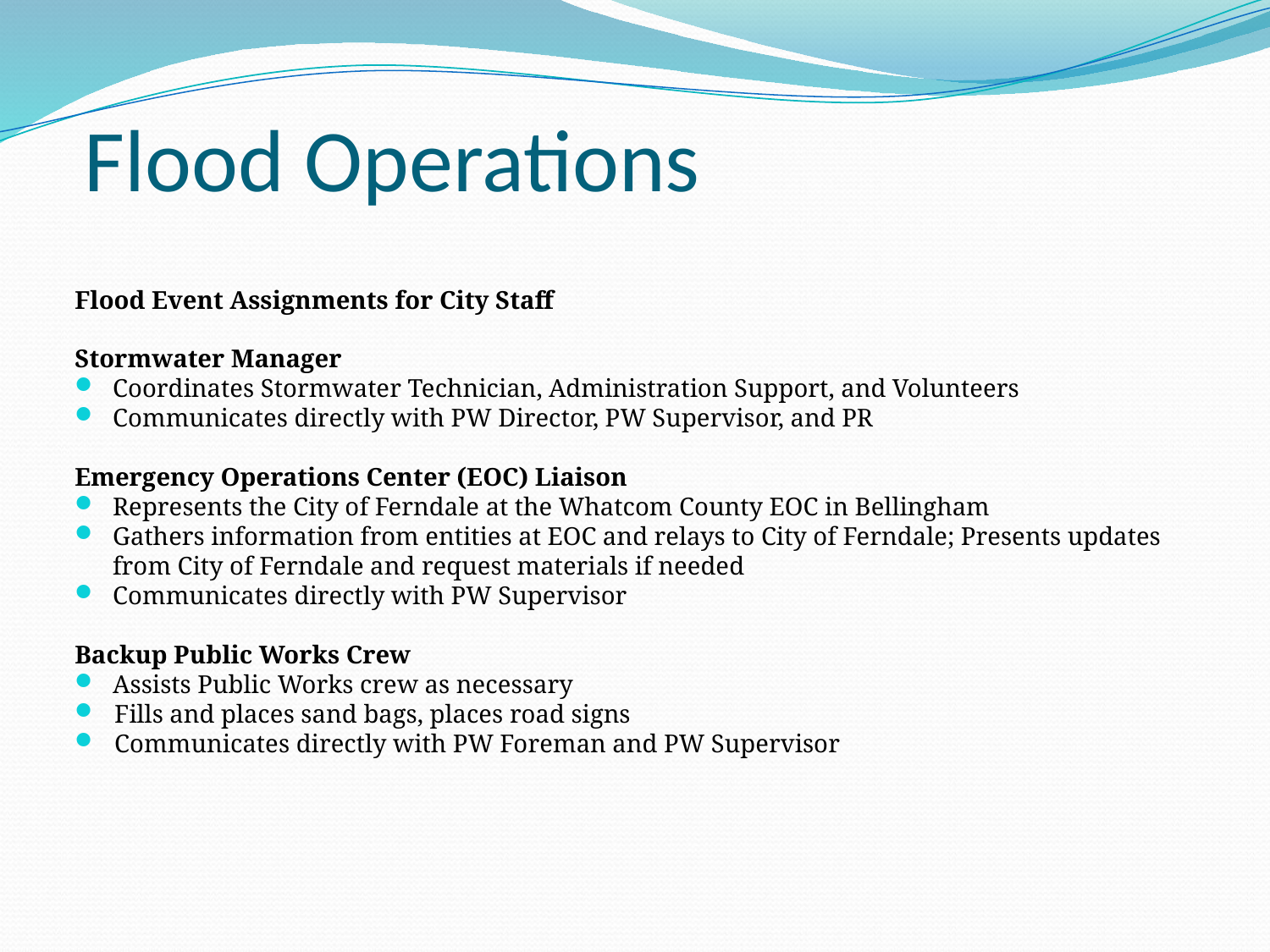

# Flood Operations
Flood Event Assignments for City Staff

Stormwater Manager
Coordinates Stormwater Technician, Administration Support, and Volunteers
Communicates directly with PW Director, PW Supervisor, and PR

Emergency Operations Center (EOC) Liaison
Represents the City of Ferndale at the Whatcom County EOC in Bellingham
Gathers information from entities at EOC and relays to City of Ferndale; Presents updates from City of Ferndale and request materials if needed
Communicates directly with PW Supervisor

Backup Public Works Crew
Assists Public Works crew as necessary
Fills and places sand bags, places road signs
Communicates directly with PW Foreman and PW Supervisor